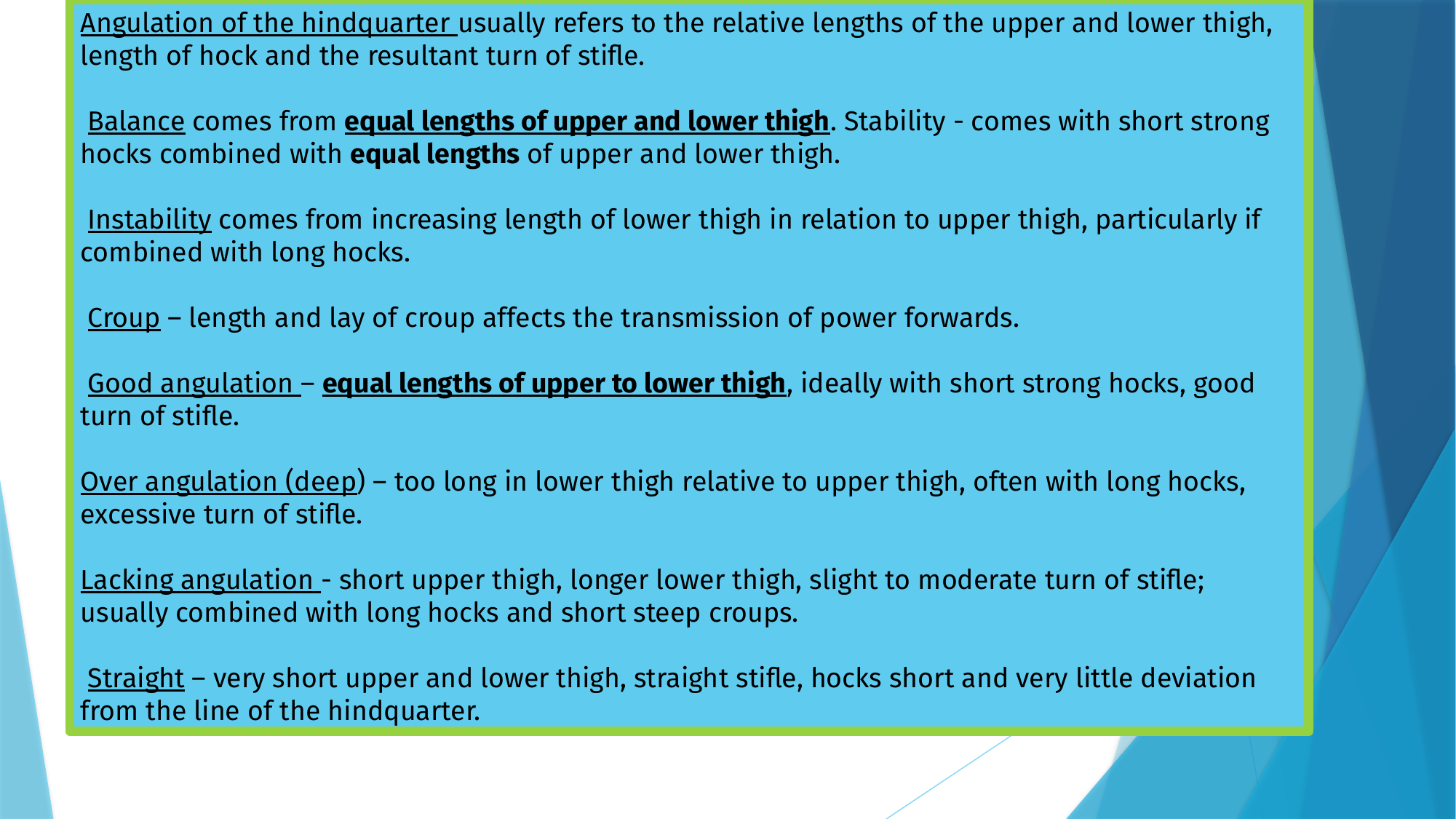

Angulation of the hindquarter usually refers to the relative lengths of the upper and lower thigh, length of hock and the resultant turn of stifle.

 Balance comes from equal lengths of upper and lower thigh. Stability - comes with short strong hocks combined with equal lengths of upper and lower thigh.

 Instability comes from increasing length of lower thigh in relation to upper thigh, particularly if combined with long hocks.

 Croup – length and lay of croup affects the transmission of power forwards.

 Good angulation – equal lengths of upper to lower thigh, ideally with short strong hocks, good turn of stifle.

Over angulation (deep) – too long in lower thigh relative to upper thigh, often with long hocks, excessive turn of stifle.

Lacking angulation - short upper thigh, longer lower thigh, slight to moderate turn of stifle; usually combined with long hocks and short steep croups.

 Straight – very short upper and lower thigh, straight stifle, hocks short and very little deviation from the line of the hindquarter.